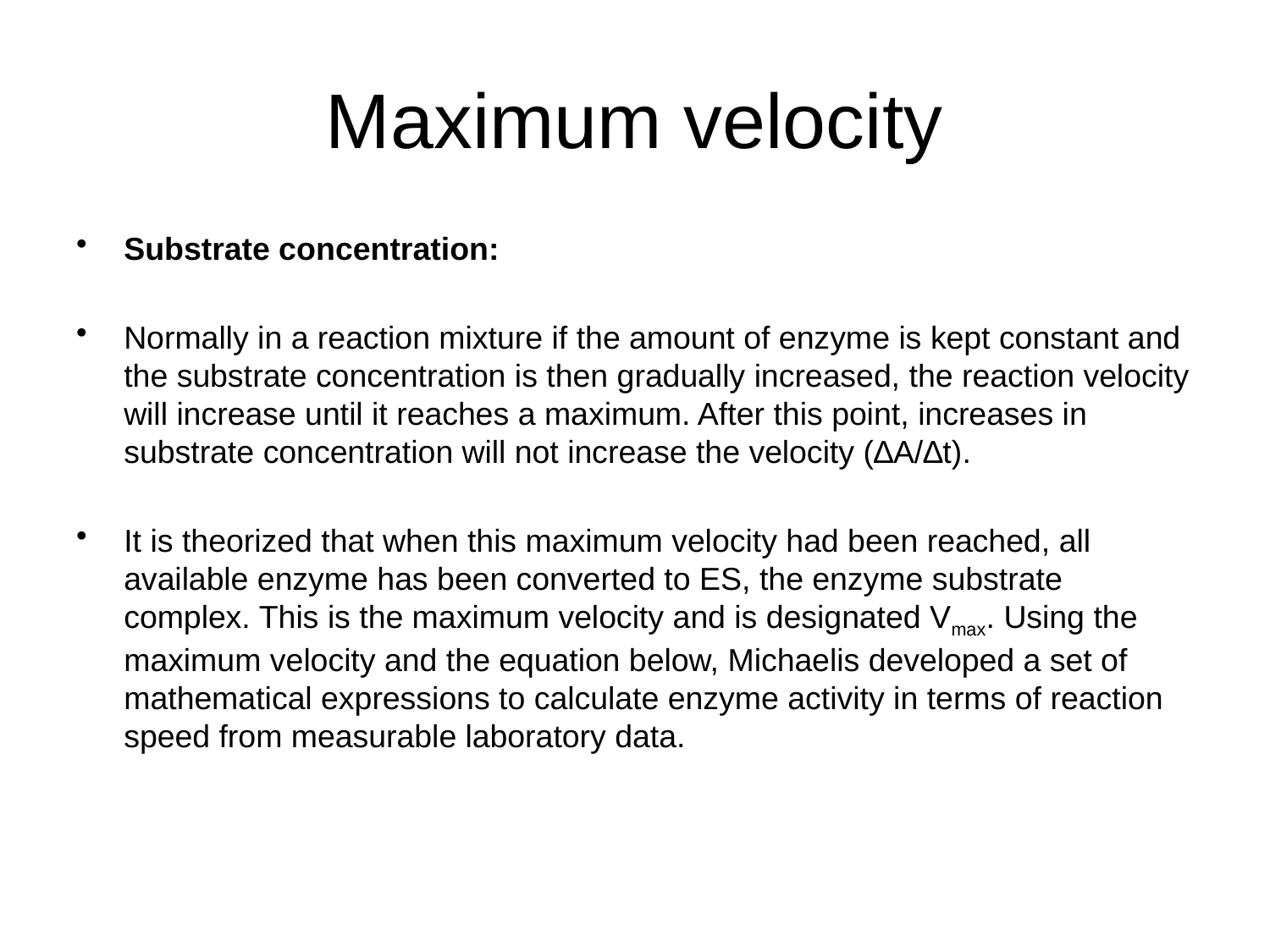

# Maximum velocity
Substrate concentration:

Normally in a reaction mixture if the amount of enzyme is kept constant and the substrate concentration is then gradually increased, the reaction velocity will increase until it reaches a maximum. After this point, increases in substrate concentration will not increase the velocity (∆A/∆t).

It is theorized that when this maximum velocity had been reached, all available enzyme has been converted to ES, the enzyme substrate complex. This is the maximum velocity and is designated Vmax. Using the maximum velocity and the equation below, Michaelis developed a set of mathematical expressions to calculate enzyme activity in terms of reaction speed from measurable laboratory data.